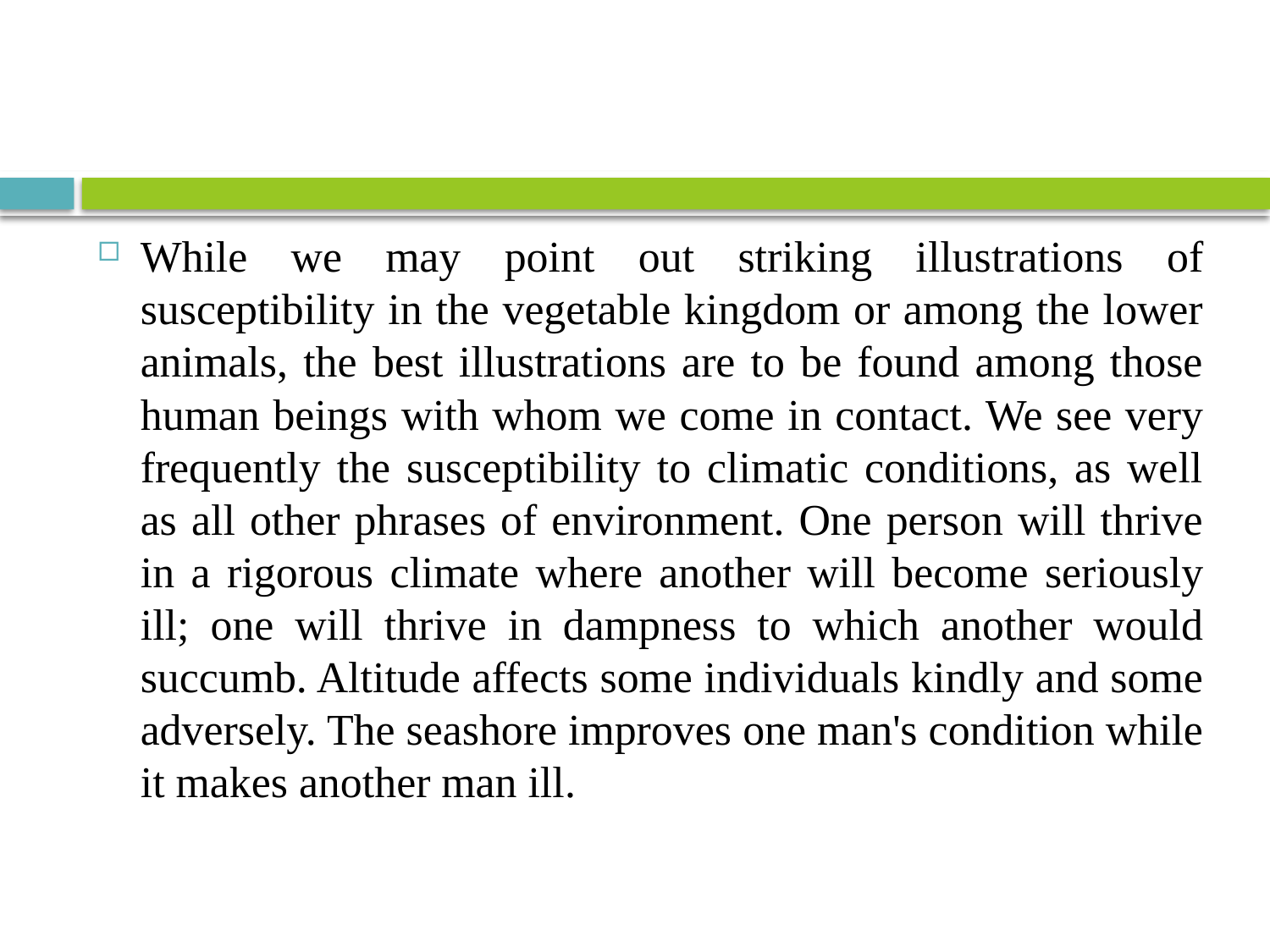

#
While we may point out striking illustrations of susceptibility in the vegetable kingdom or among the lower animals, the best illustrations are to be found among those human beings with whom we come in contact. We see very frequently the susceptibility to climatic conditions, as well as all other phrases of environment. One person will thrive in a rigorous climate where another will become seriously ill; one will thrive in dampness to which another would succumb. Altitude affects some individuals kindly and some adversely. The seashore improves one man's condition while it makes another man ill.